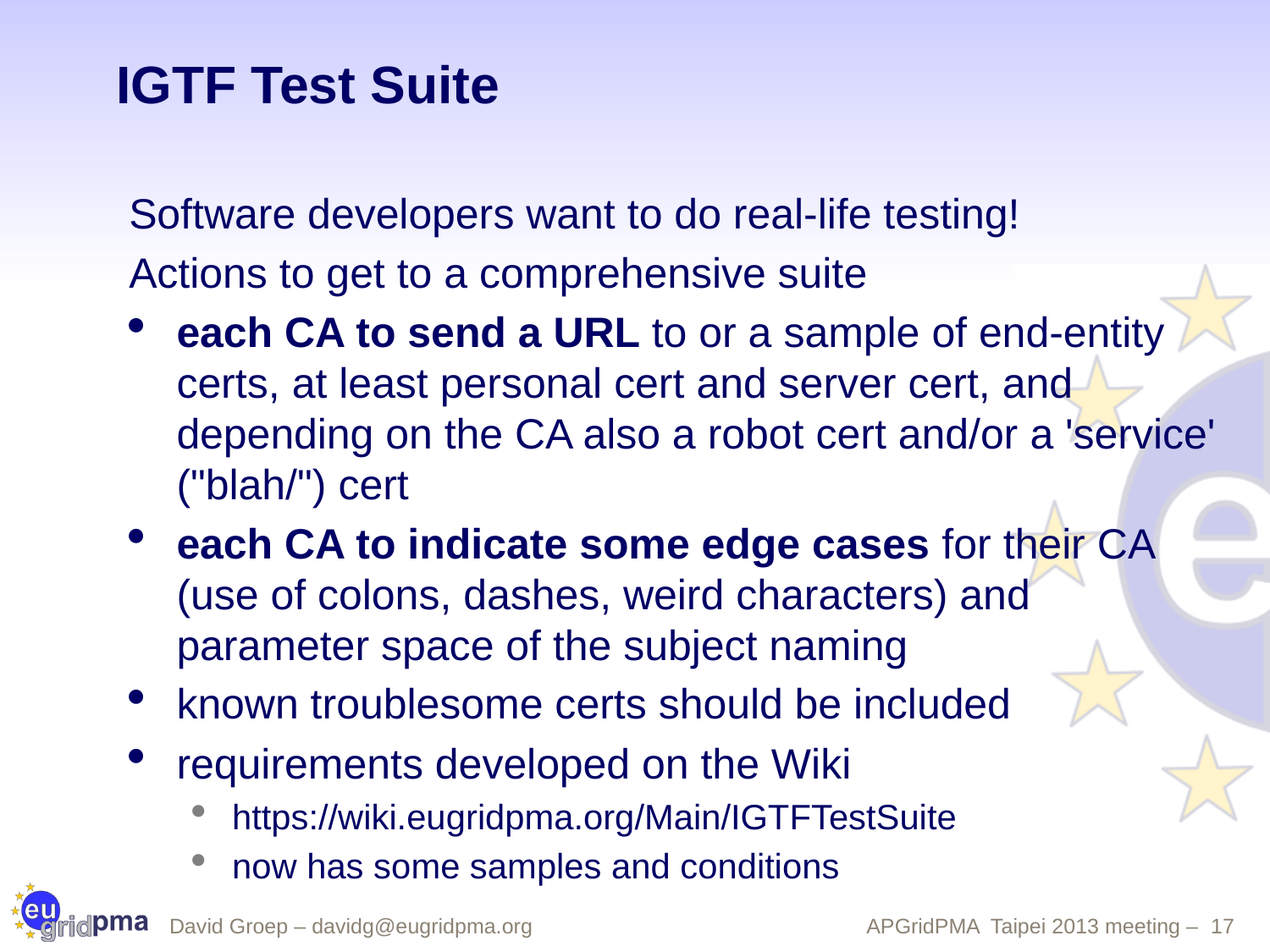

# IGTF Test Suite
Software developers want to do real-life testing!
Actions to get to a comprehensive suite
each CA to send a URL to or a sample of end-entity certs, at least personal cert and server cert, and depending on the CA also a robot cert and/or a 'service' ("blah/") cert
each CA to indicate some edge cases for their CA (use of colons, dashes, weird characters) and parameter space of the subject naming
known troublesome certs should be included
requirements developed on the Wiki
https://wiki.eugridpma.org/Main/IGTFTestSuite
now has some samples and conditions